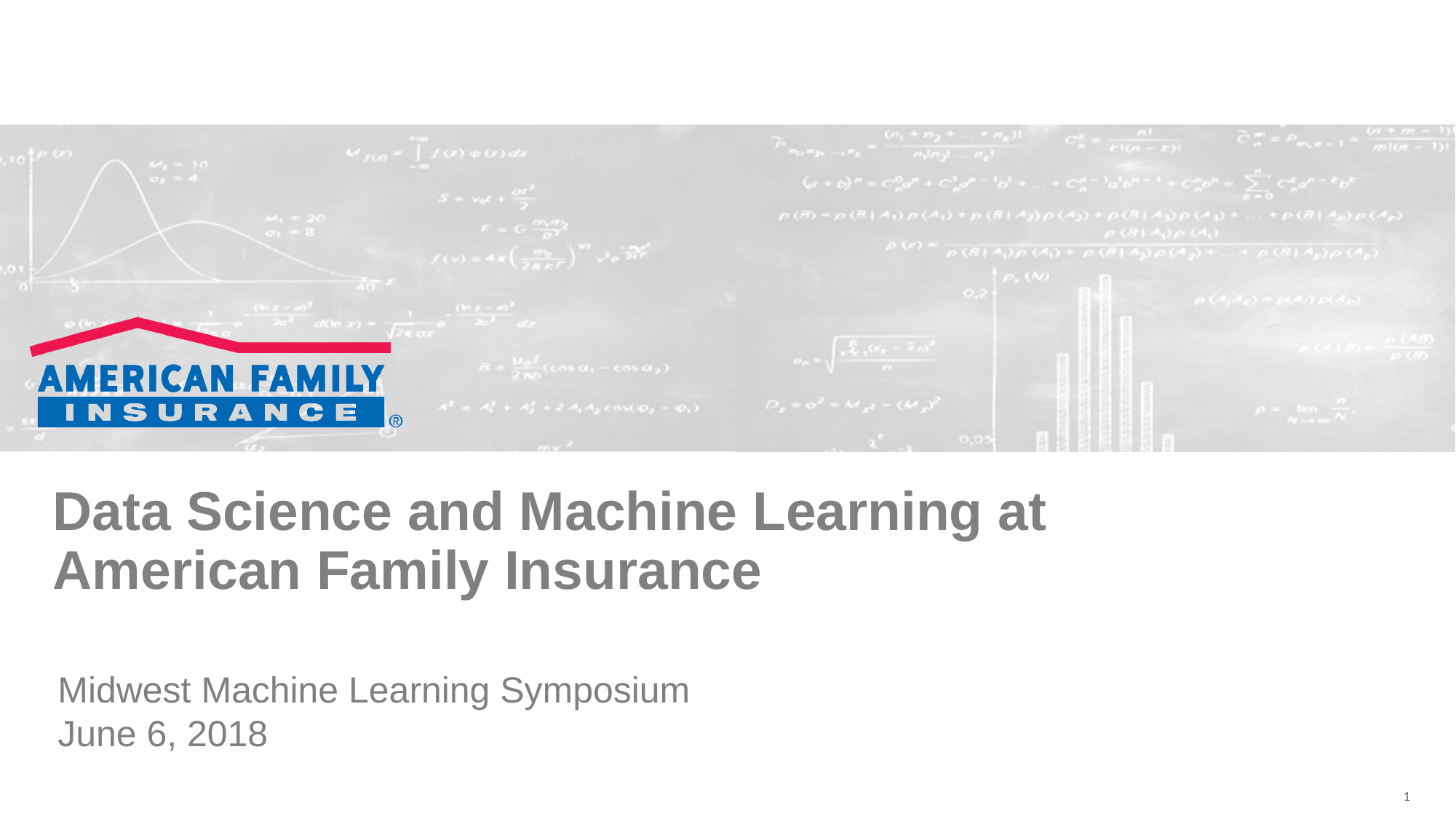

# Data Science and Machine Learning at American Family Insurance
Midwest Machine Learning Symposium
June 6, 2018